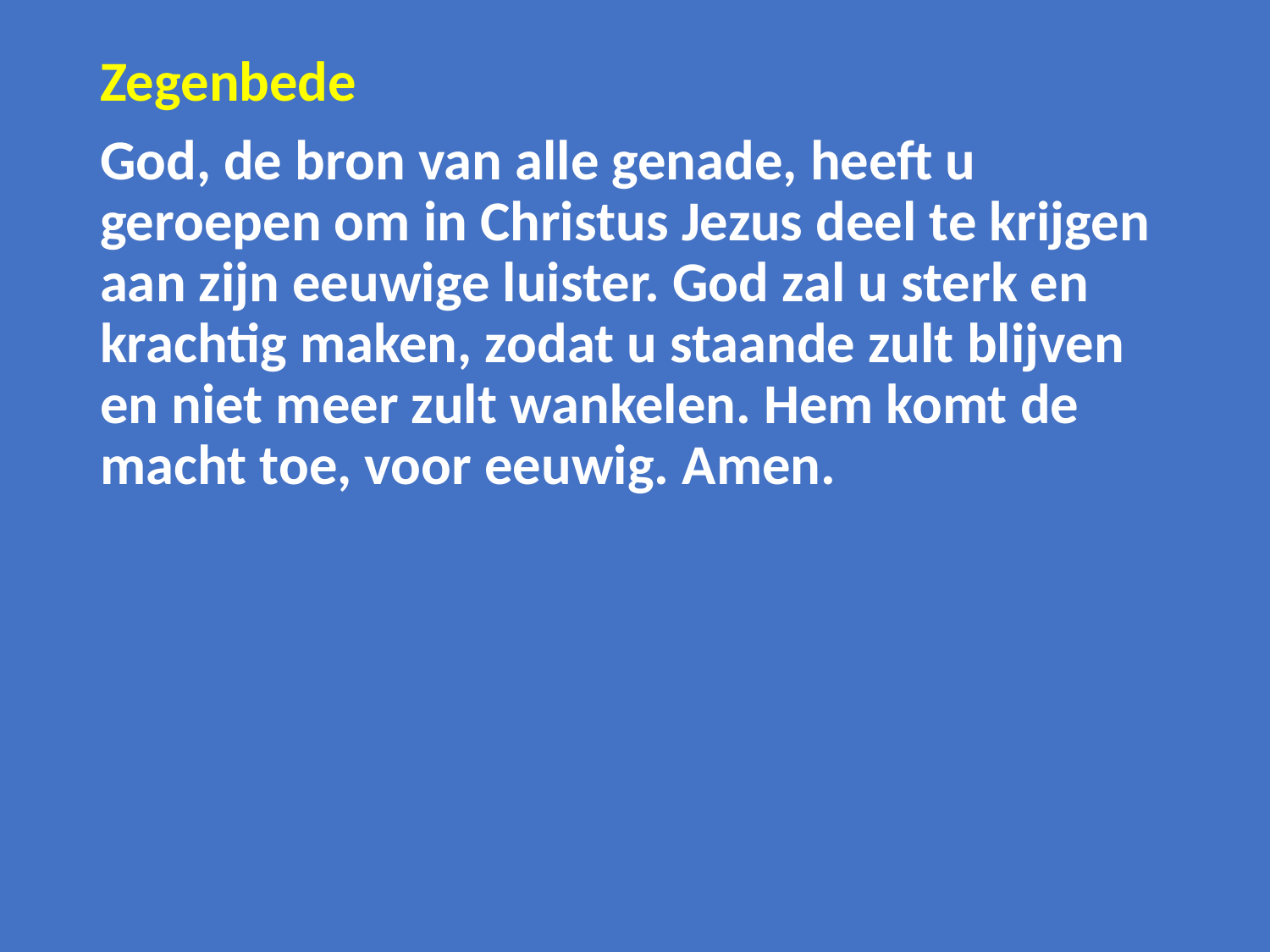

Zegenbede
God, de bron van alle genade, heeft u geroepen om in Christus Jezus deel te krijgen aan zijn eeuwige luister. God zal u sterk en krachtig maken, zodat u staande zult blijven en niet meer zult wankelen. Hem komt de macht toe, voor eeuwig. Amen.